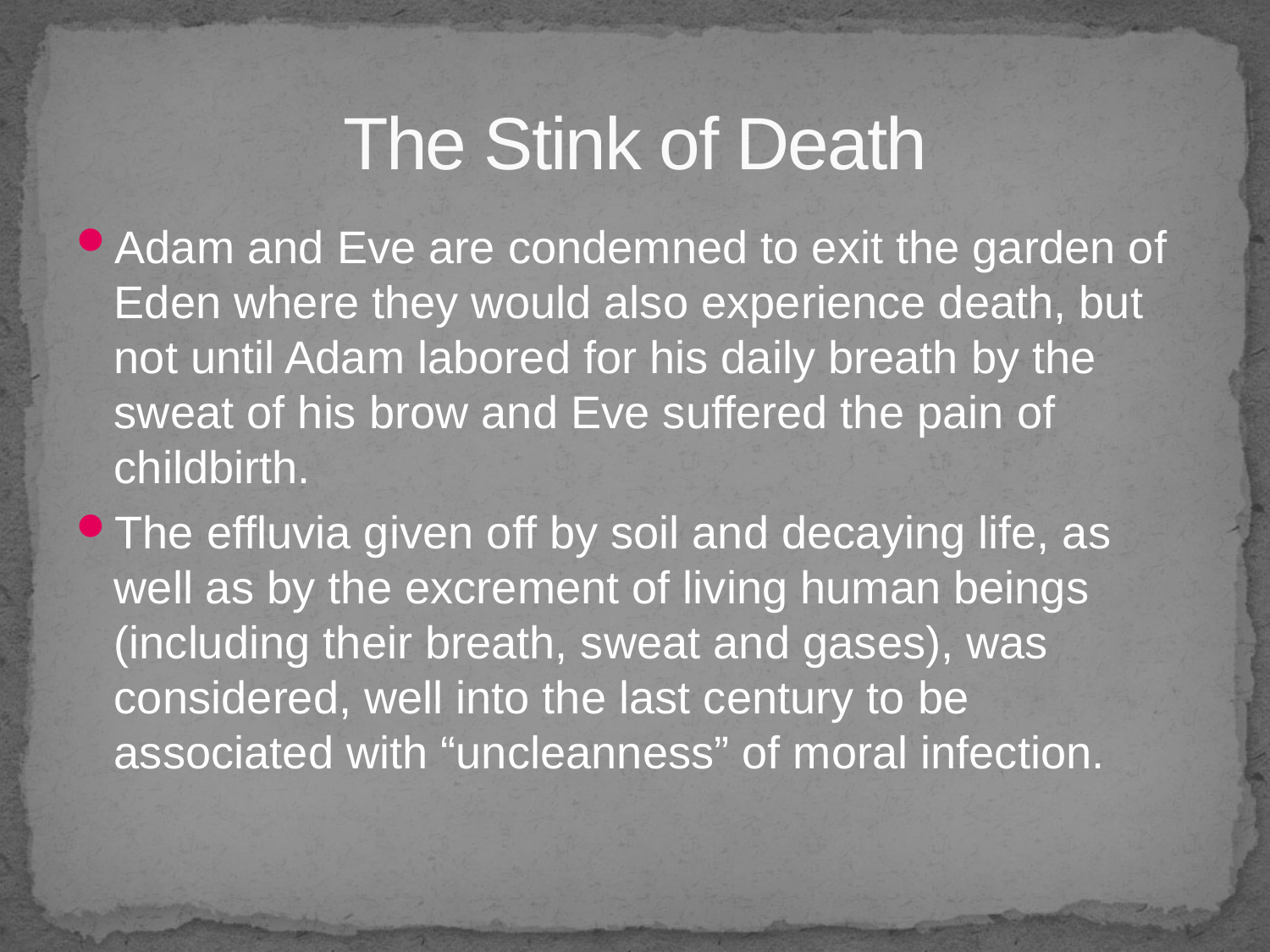

# The Stink of Death
Adam and Eve are condemned to exit the garden of Eden where they would also experience death, but not until Adam labored for his daily breath by the sweat of his brow and Eve suffered the pain of childbirth.
The effluvia given off by soil and decaying life, as well as by the excrement of living human beings (including their breath, sweat and gases), was considered, well into the last century to be associated with “uncleanness” of moral infection.